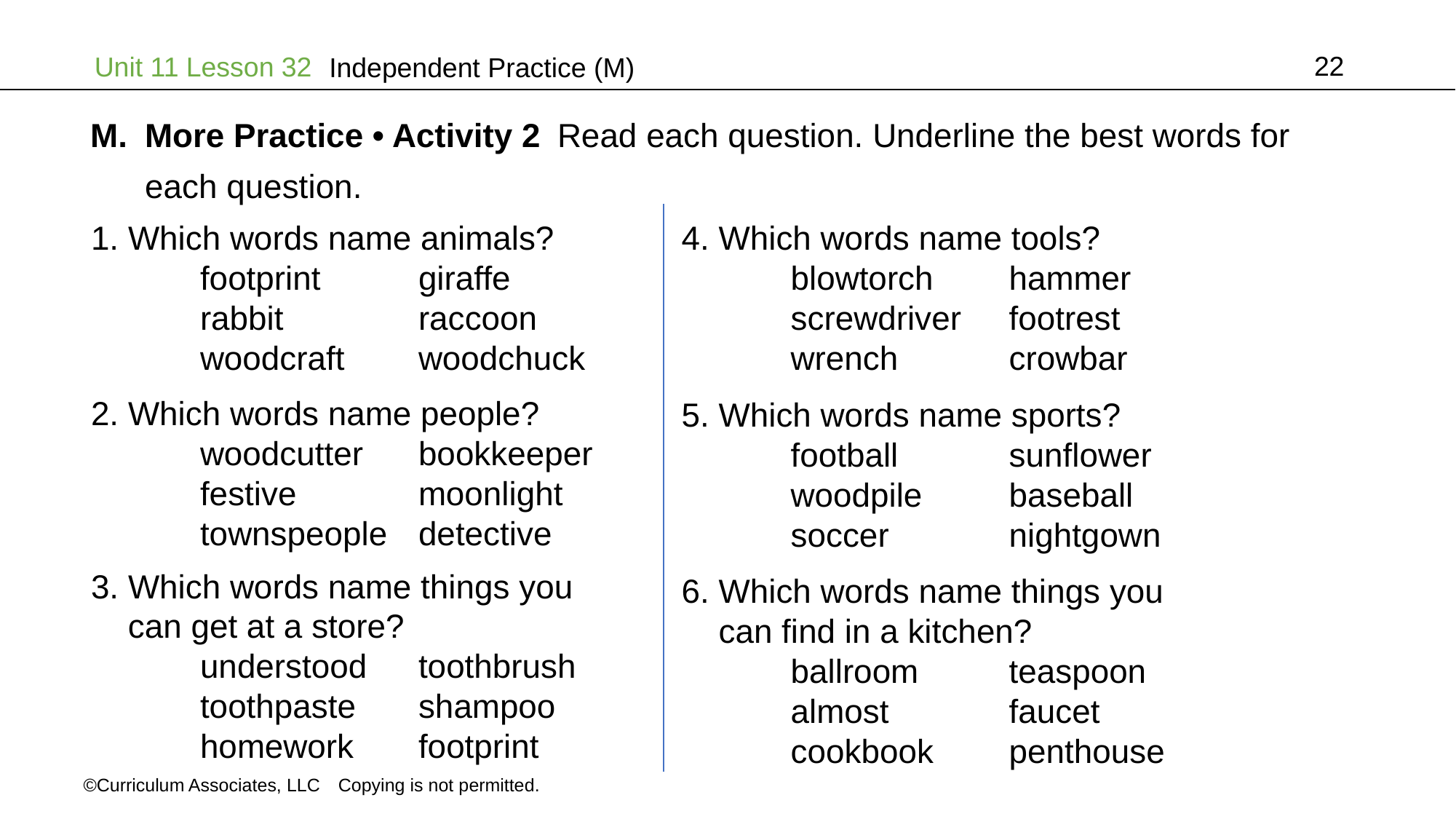

22
Independent Practice (M)
More Practice • Activity 2 Read each question. Underline the best words for
each question.
1. Which words name animals?
    	footprint	giraffe
	rabbit		raccoon
	woodcraft	woodchuck

4. Which words name tools?
    	blowtorch	hammer
	screwdriver	footrest
	wrench		crowbar
2. Which words name people?
    	woodcutter	bookkeeper
	festive		moonlight
	townspeople	detective
5. Which words name sports?
    	football		sunflower
	woodpile	baseball
	soccer		nightgown
3. Which words name things you
    can get at a store?
    	understood	toothbrush
	toothpaste	shampoo
	homework	footprint
6. Which words name things you
    can find in a kitchen?
    	ballroom	teaspoon
	almost		faucet
	cookbook	penthouse